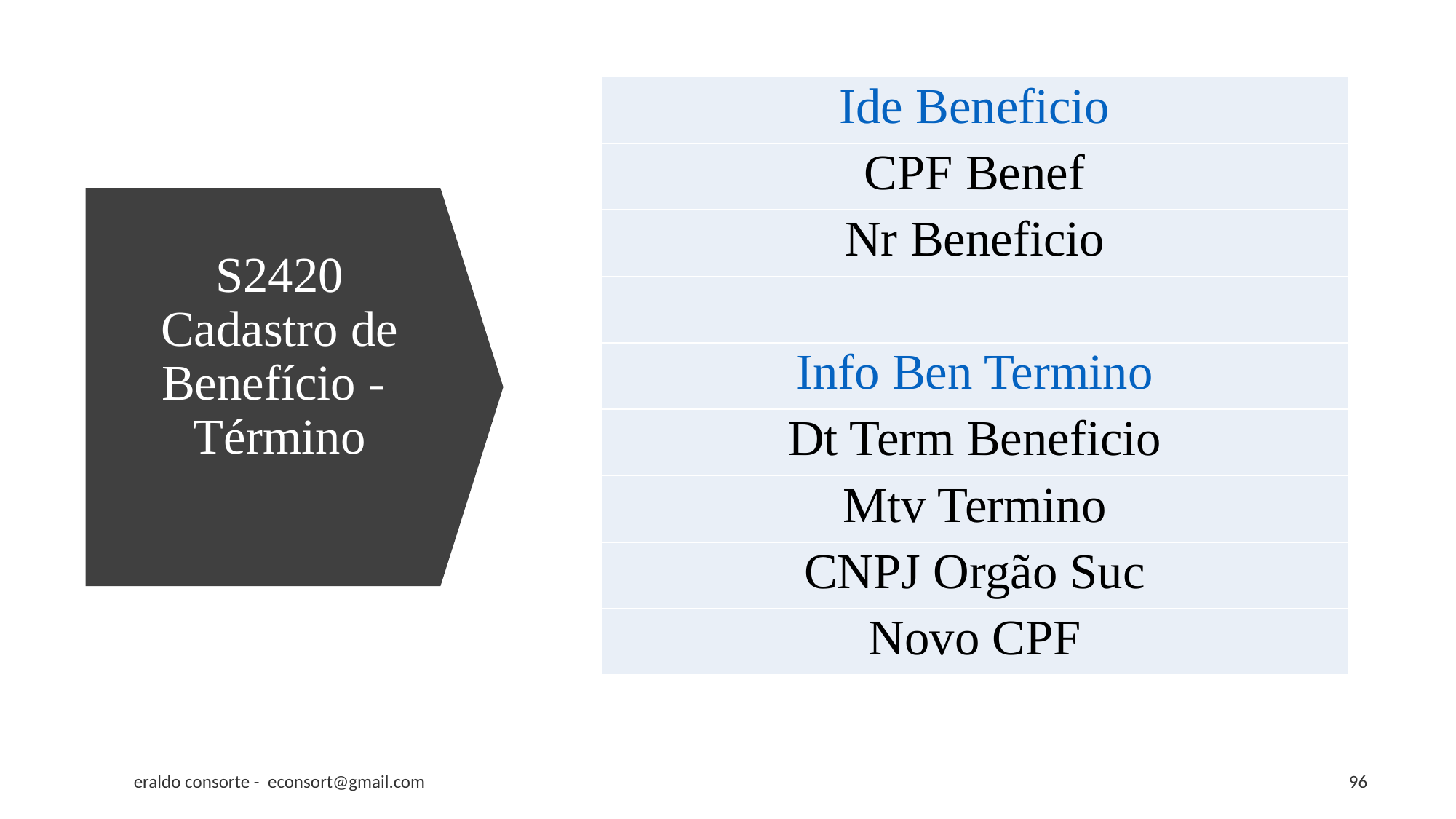

| Ide Beneficio |
| --- |
| CPF Benef |
| Nr Beneficio |
|  |
| Info Ben Termino |
| Dt Term Beneficio |
| Mtv Termino |
| CNPJ Orgão Suc |
| Novo CPF |

# S2420 Cadastro de Benefício -  Término
eraldo consorte -  econsort@gmail.com
96